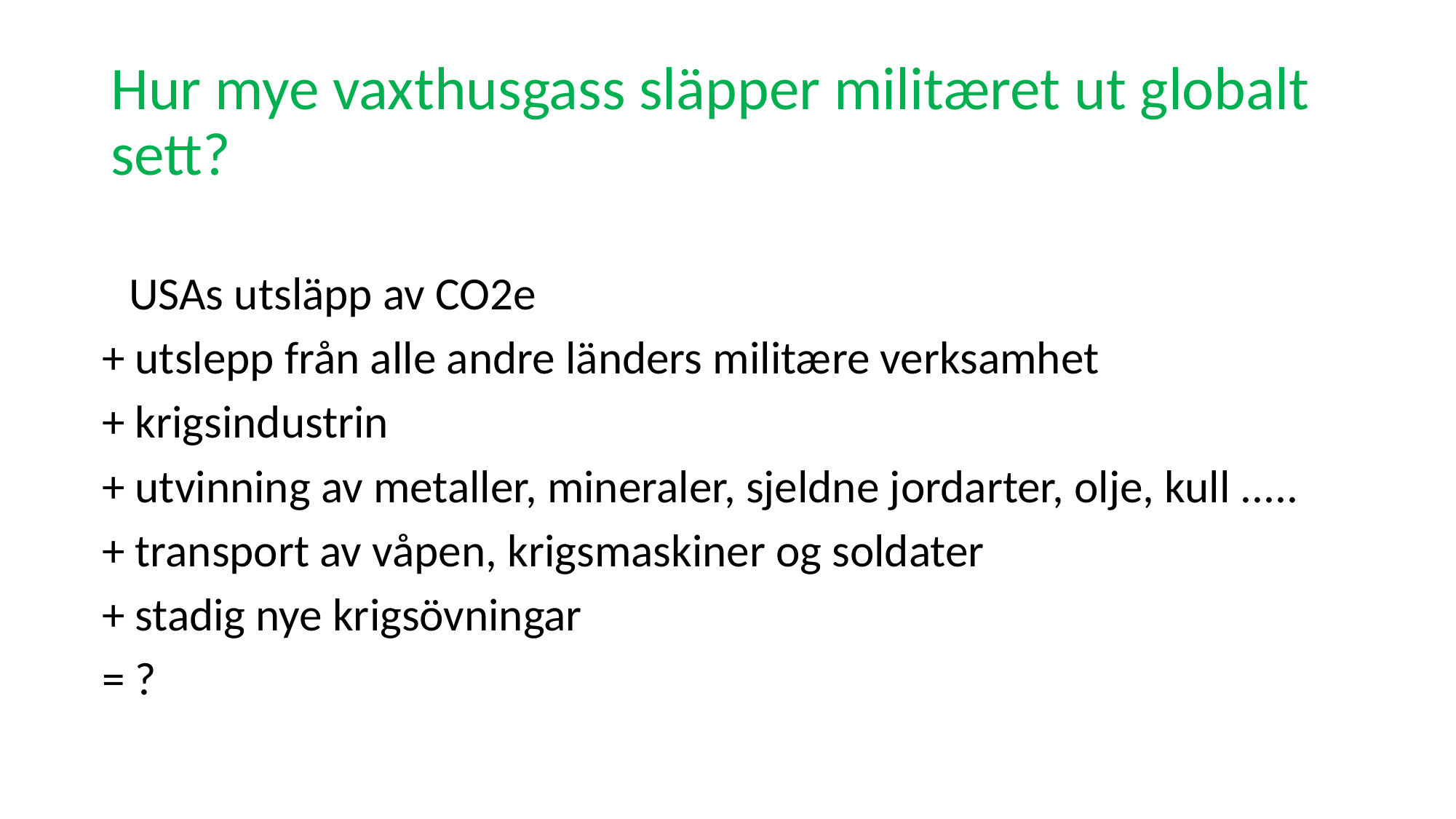

# Hur mye vaxthusgass släpper militæret ut globalt sett?

   USAs utsläpp av CO2e
+ utslepp från alle andre länders militære verksamhet
+ krigsindustrin
+ utvinning av metaller, mineraler, sjeldne jordarter, olje, kull .....
+ transport av våpen, krigsmaskiner og soldater
+ stadig nye krigsövningar
= ?